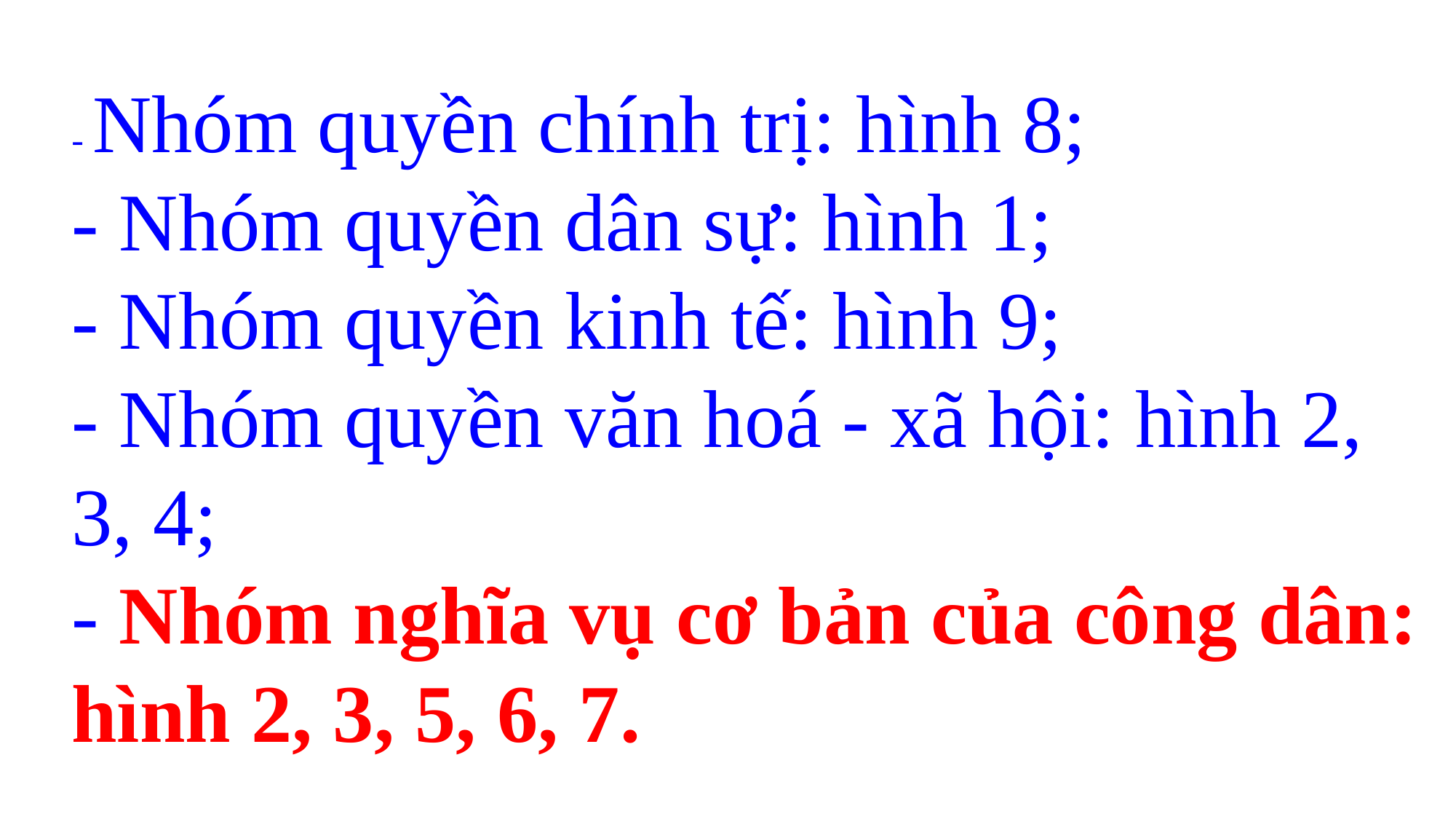

- Nhóm quyền chính trị: hình 8;
- Nhóm quyền dân sự: hình 1;
- Nhóm quyền kinh tế: hình 9;
- Nhóm quyền văn hoá - xã hội: hình 2, 3, 4;
- Nhóm nghĩa vụ cơ bản của công dân: hình 2, 3, 5, 6, 7.